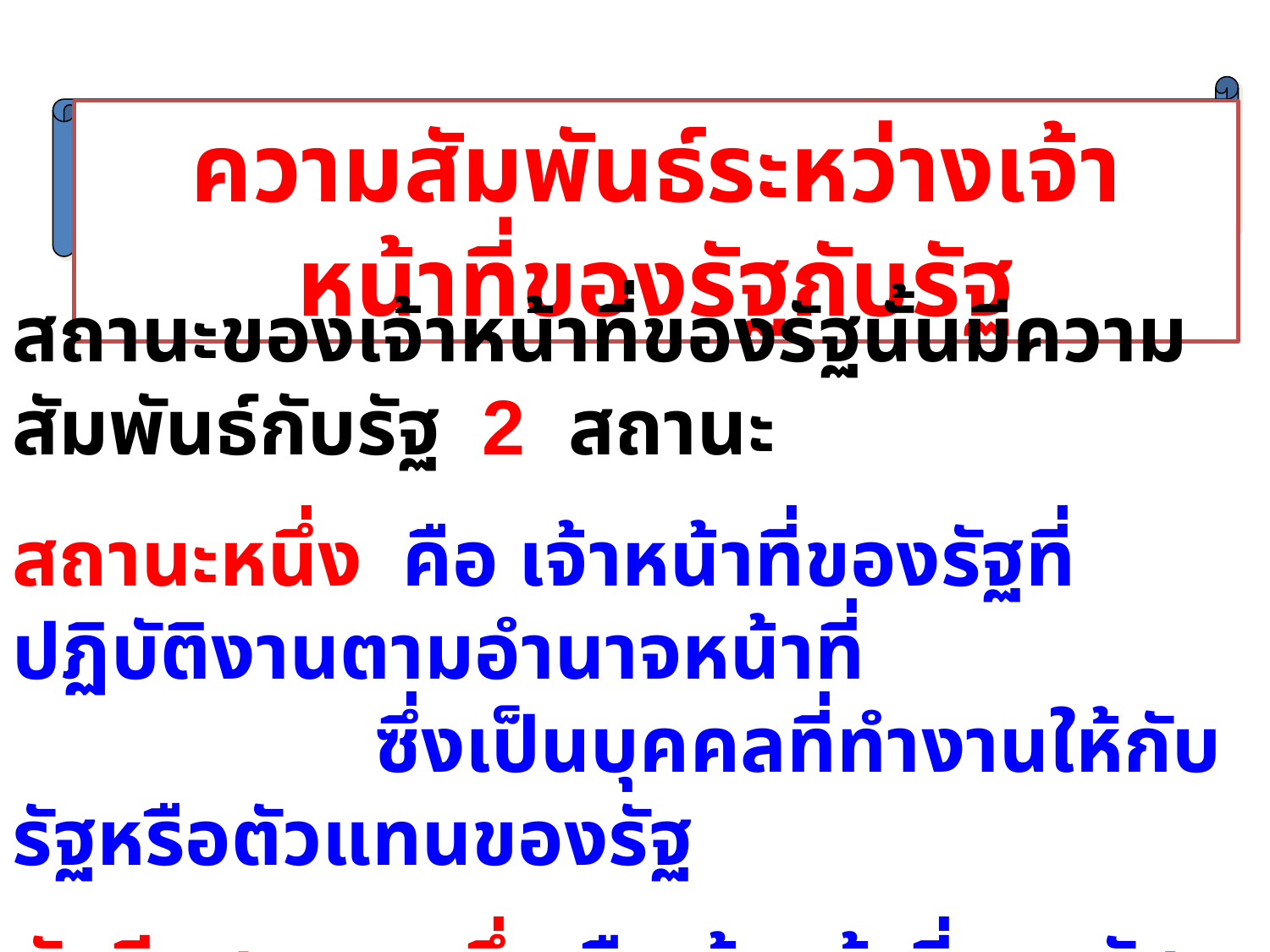

ความสัมพันธ์ระหว่างเจ้าหน้าที่ของรัฐกับรัฐ
สถานะของเจ้าหน้าที่ของรัฐนั้นมีความสัมพันธ์กับรัฐ  2  สถานะ
สถานะหนึ่ง  คือ เจ้าหน้าที่ของรัฐที่ปฏิบัติงานตามอำนาจหน้าที่
                  ซึ่งเป็นบุคคลที่ทำงานให้กับรัฐหรือตัวแทนของรัฐ
กับอีกสถานะหนึ่ง คือเจ้าหน้าที่ของรัฐซึ่งเป็นเอกชนคนหนึ่ง